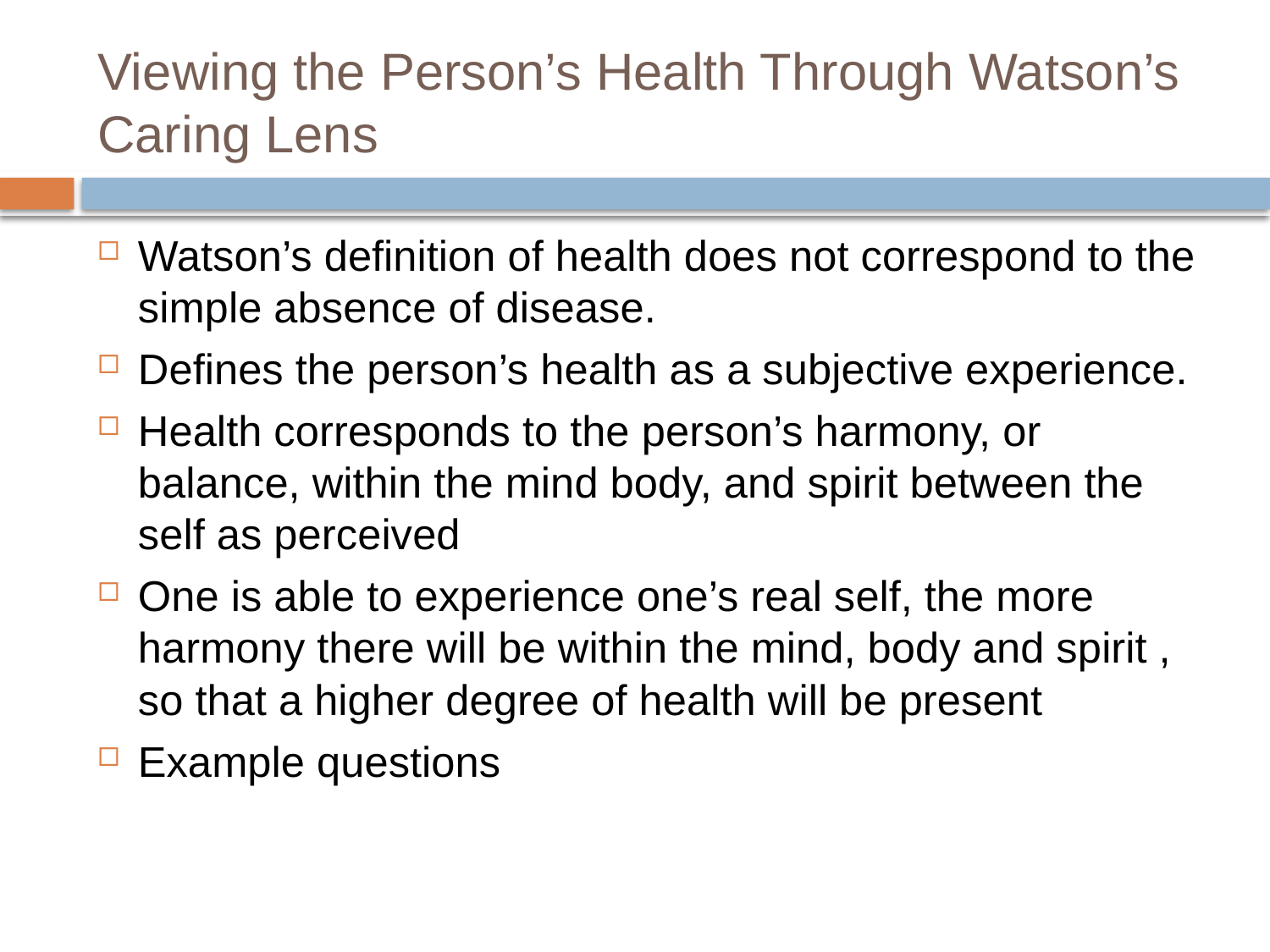

# Viewing the Person’s Health Through Watson’s Caring Lens
Watson’s definition of health does not correspond to the simple absence of disease.
Defines the person’s health as a subjective experience.
Health corresponds to the person’s harmony, or balance, within the mind body, and spirit between the self as perceived
One is able to experience one’s real self, the more harmony there will be within the mind, body and spirit , so that a higher degree of health will be present
Example questions